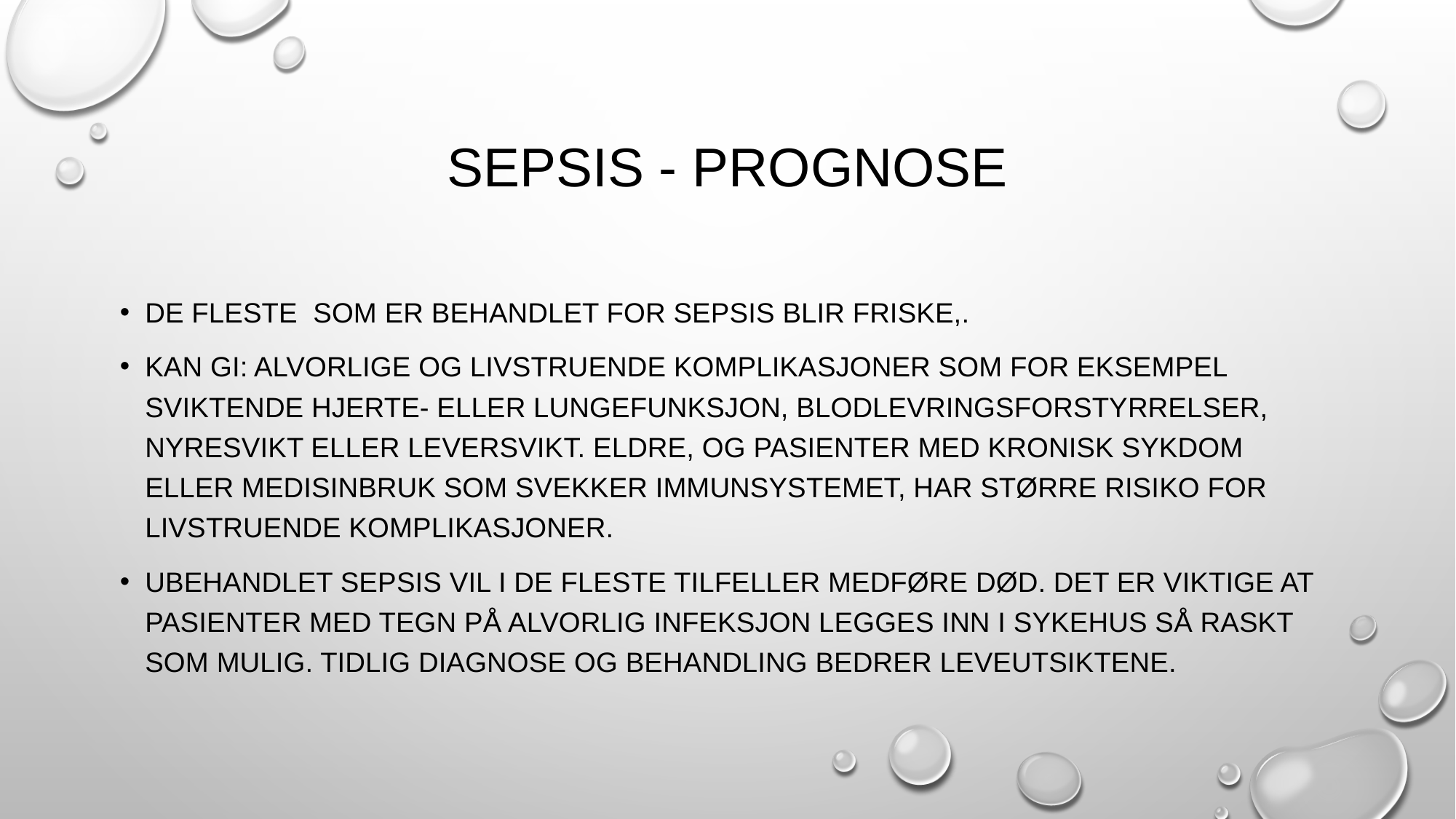

# Sepsis - prognose
De fleste  som er behandlet for sepsis blir friske,.
Kan gi: alvorlige og livstruende komplikasjoner som for eksempel sviktende hjerte- eller lungefunksjon, blodlevringsforstyrrelser, nyresvikt eller leversvikt. Eldre, og pasienter med kronisk sykdom eller medisinbruk som svekker immunsystemet, har større risiko for livstruende komplikasjoner.
Ubehandlet sepsis vil i de fleste tilfeller medføre død. Det er viktige at pasienter med tegn på alvorlig infeksjon legges inn i sykehus så raskt som mulig. Tidlig diagnose og behandling bedrer leveutsiktene.